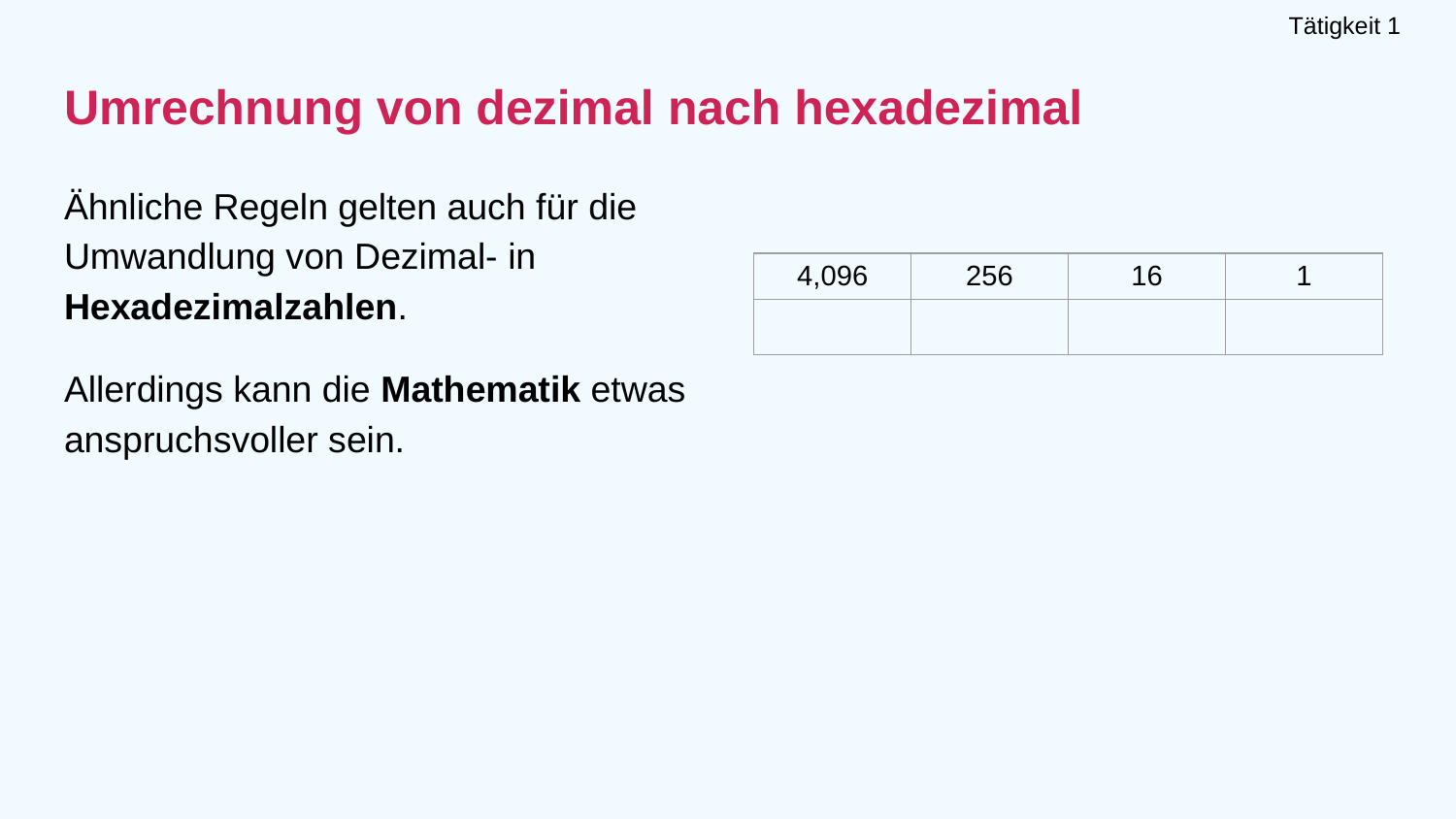

Tätigkeit 1
# Umrechnung von dezimal nach hexadezimal
Ähnliche Regeln gelten auch für die Umwandlung von Dezimal- in Hexadezimalzahlen.
Allerdings kann die Mathematik etwas anspruchsvoller sein.
| 4,096 | 256 | 16 | 1 |
| --- | --- | --- | --- |
|  |  |  |  |